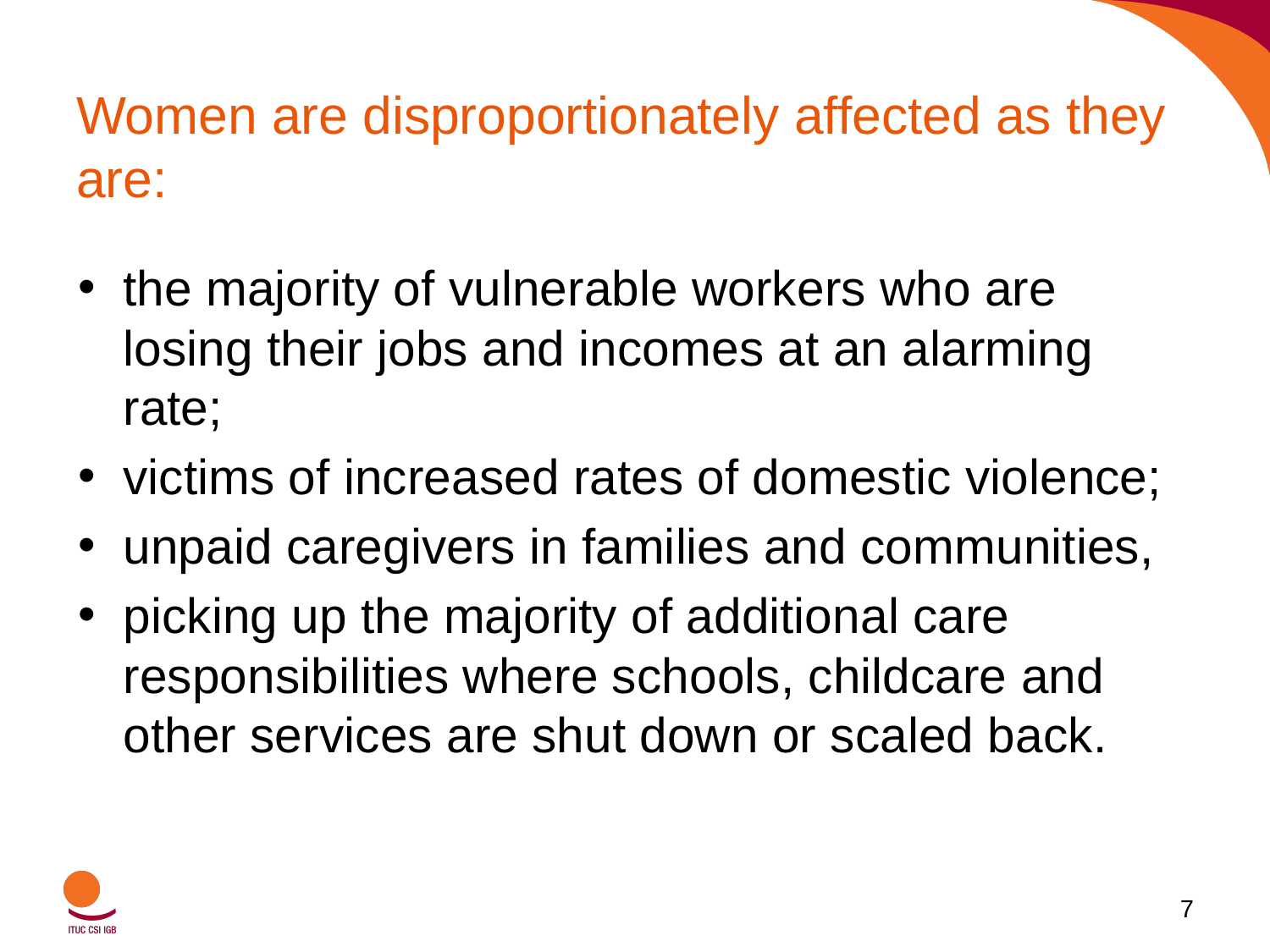

# Women are disproportionately affected as they are:
the majority of vulnerable workers who are losing their jobs and incomes at an alarming rate;
victims of increased rates of domestic violence;
unpaid caregivers in families and communities,
picking up the majority of additional care responsibilities where schools, childcare and other services are shut down or scaled back.

7